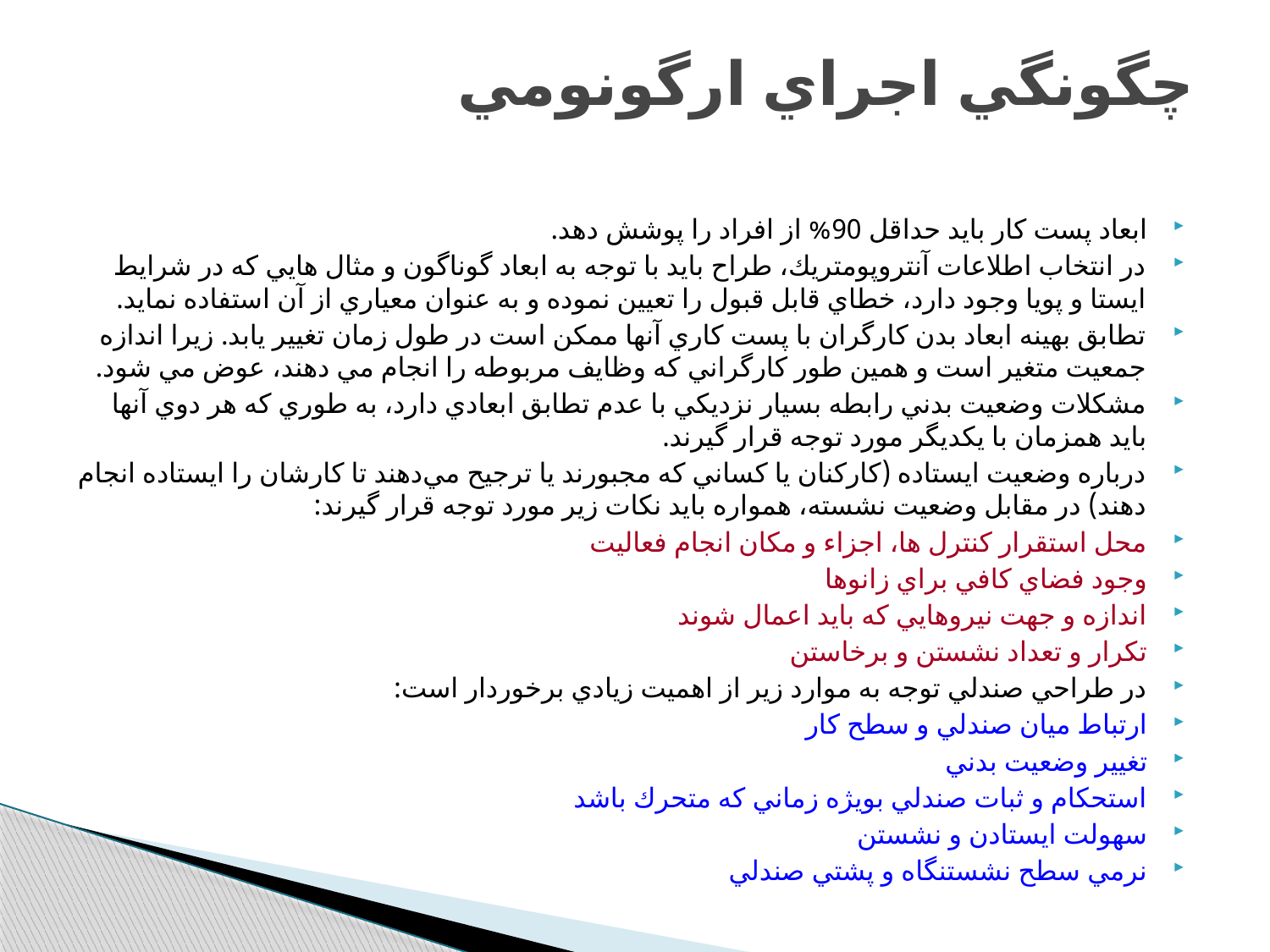

# چگونگي اجراي ارگونومي
ابعاد پست كار بايد حداقل 90% از افراد را پوشش دهد.
در انتخاب اطلاعات آنتروپومتريك، طراح بايد با توجه به ابعاد گوناگون و مثال هايي كه در شرايط ايستا و پويا وجود دارد، خطاي قابل قبول را تعيين نموده و به عنوان معياري از آن استفاده نمايد.
تطابق بهينه ابعاد بدن كارگران با پست كاري آنها ممكن است در طول زمان تغيير يابد. زيرا اندازه جمعيت متغير است و همين طور كارگراني كه وظايف مربوطه را انجام مي دهند، عوض مي شود.
مشكلات وضعيت بدني رابطه بسيار نزديكي با عدم تطابق ابعادي دارد، به طوري كه هر دوي آنها بايد همزمان با يكديگر مورد توجه قرار گيرند.
درباره وضعيت ايستاده (كاركنان يا كساني كه مجبورند يا ترجيح مي‌دهند تا كارشان را ايستاده انجام دهند) در مقابل وضعيت نشسته، همواره بايد نكات زير مورد توجه قرار گيرند:
محل استقرار كنترل ها، اجزاء و مكان انجام فعاليت
وجود فضاي كافي براي زانوها
اندازه و جهت نيروهايي كه بايد اعمال شوند
تكرار و تعداد نشستن و برخاستن
در طراحي صندلي توجه به موارد زير از اهميت زيادي برخوردار است:
ارتباط ميان صندلي و سطح كار
تغيير وضعيت بدني
استحكام و ثبات صندلي بويژه زماني كه متحرك باشد
سهولت ايستادن و نشستن
نرمي سطح نشستنگاه و پشتي صندلي